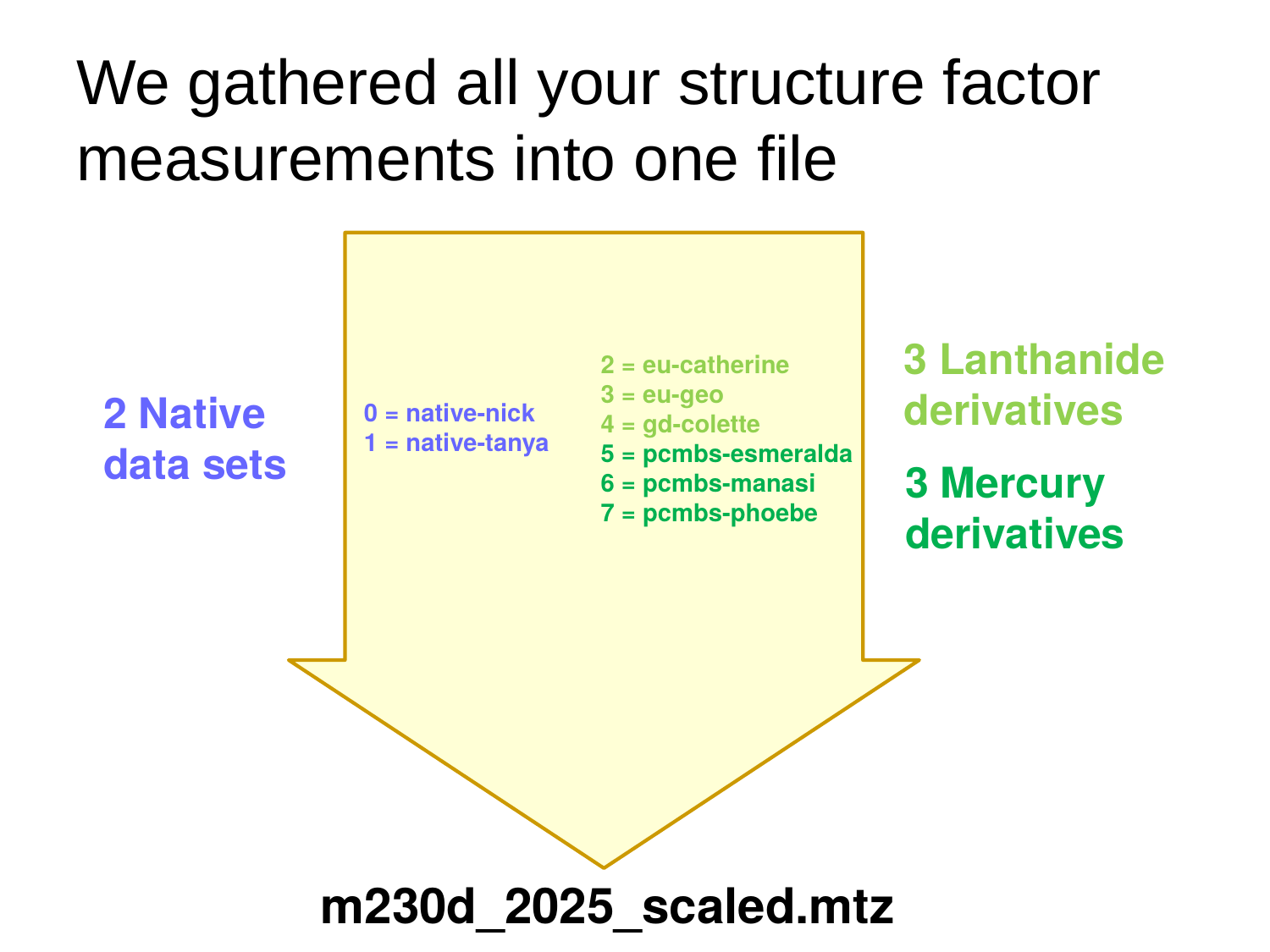

# We gathered all your structure factor measurements into one file

3 Lanthanide
derivatives
2 = eu-catherine
3 = eu-geo
4 = gd-colette
5 = pcmbs-esmeralda
6 = pcmbs-manasi
7 = pcmbs-phoebe

2 Native
data sets
0 = native-nick
1 = native-tanya

3 Mercury
derivatives
m230d_2025_scaled.mtz